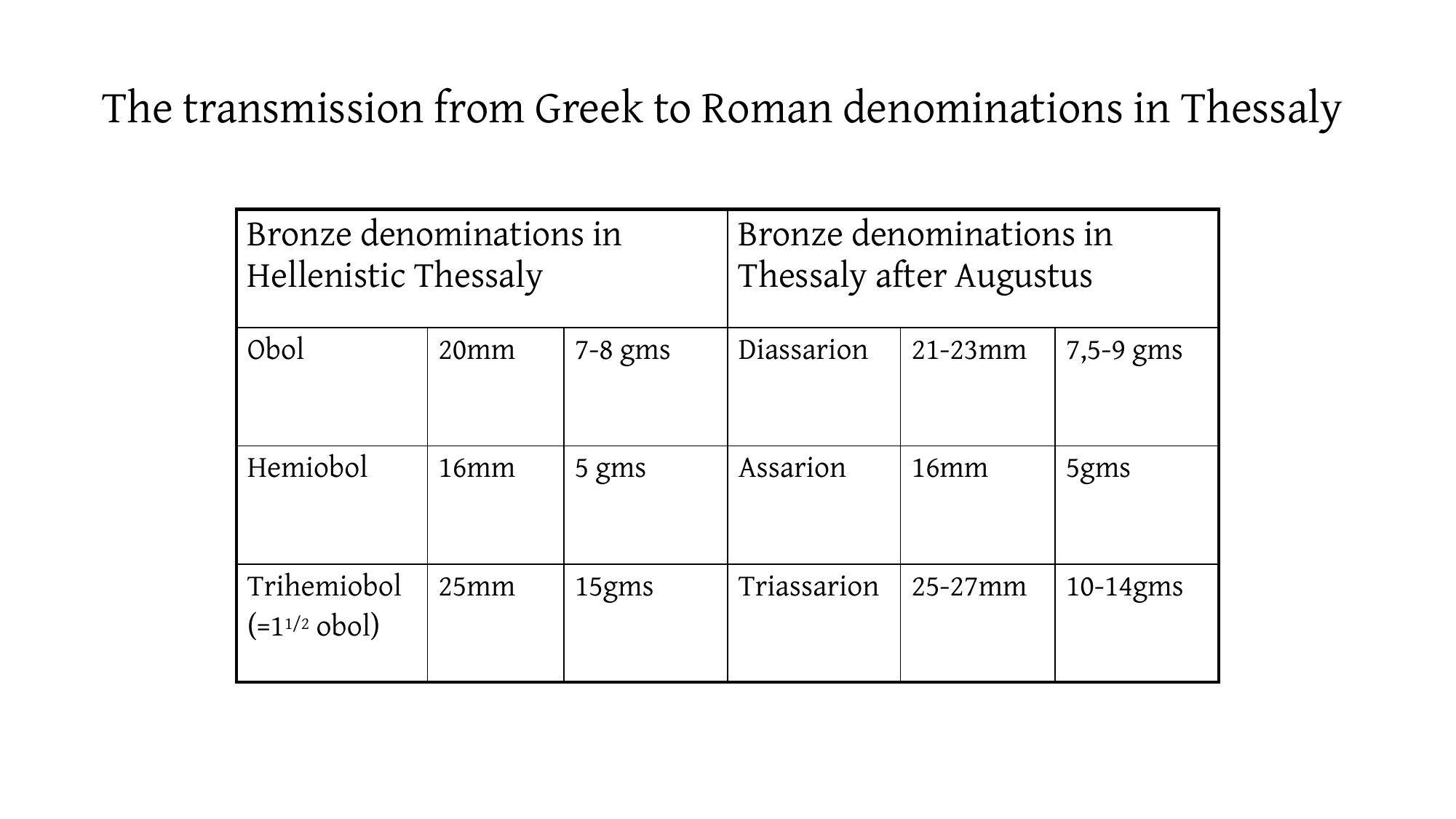

# The transmission from Greek to Roman denominations in Thessaly
| Bronze denominations in Hellenistic Thessaly |  |  | Bronze denominations in Thessaly after Augustus |  |  |
| --- | --- | --- | --- | --- | --- |
| Obol | 20mm | 7-8 gms | Diassarion | 21-23mm | 7,5-9 gms |
| Hemiobol | 16mm | 5 gms | Assarion | 16mm | 5gms |
| Trihemiobol (=11/2 obol) | 25mm | 15gms | Triassarion | 25-27mm | 10-14gms |